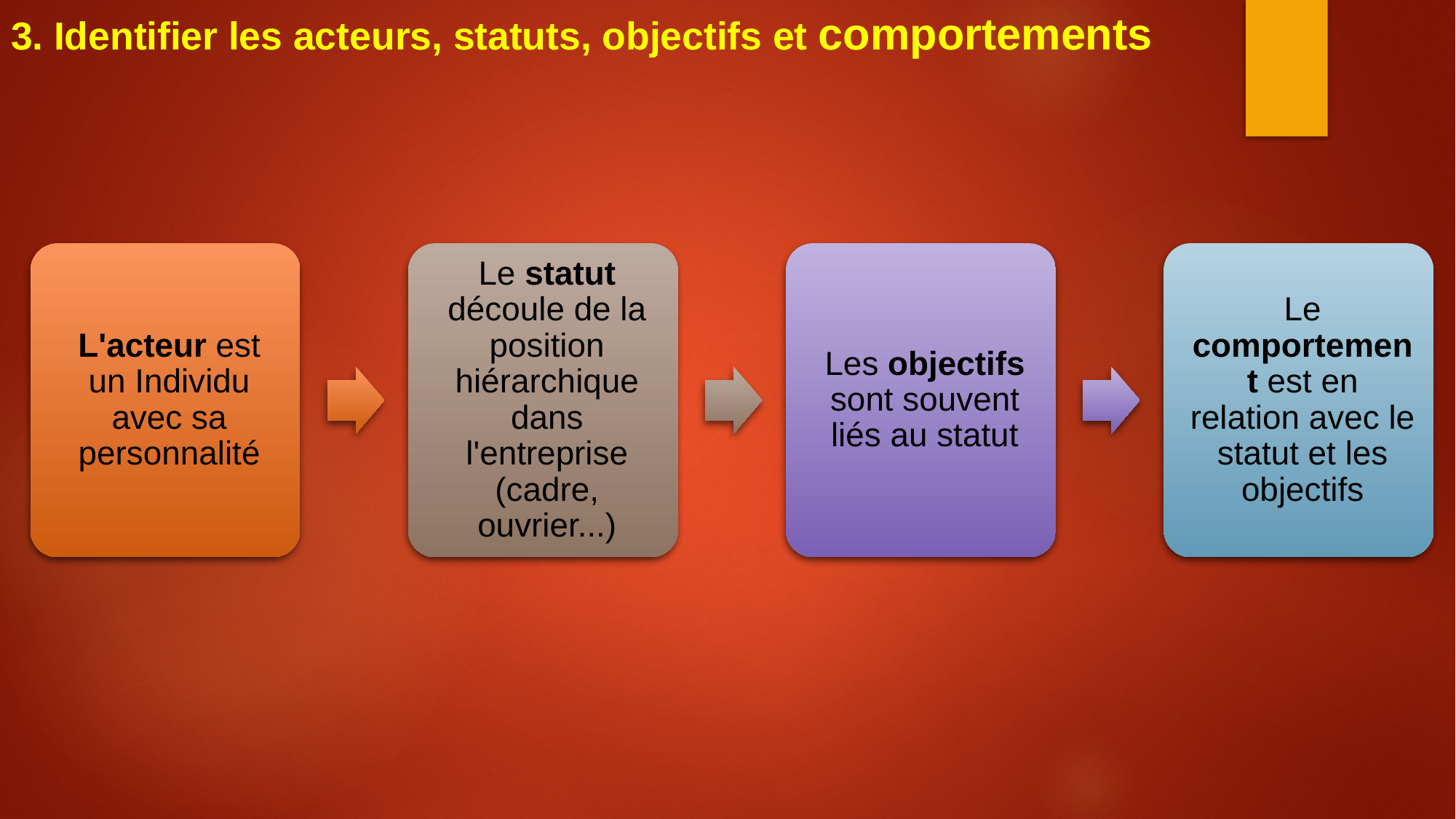

3. Identifier les acteurs, statuts, objectifs et comportements
L'acteur est un Individu avec sa personnalité

Le statut découle de la position hiérarchique dans l'entreprise (cadre, ouvrier...)

Les objectifs sont souvent liés au statut

Le comportement est en relation avec le statut et les objectifs